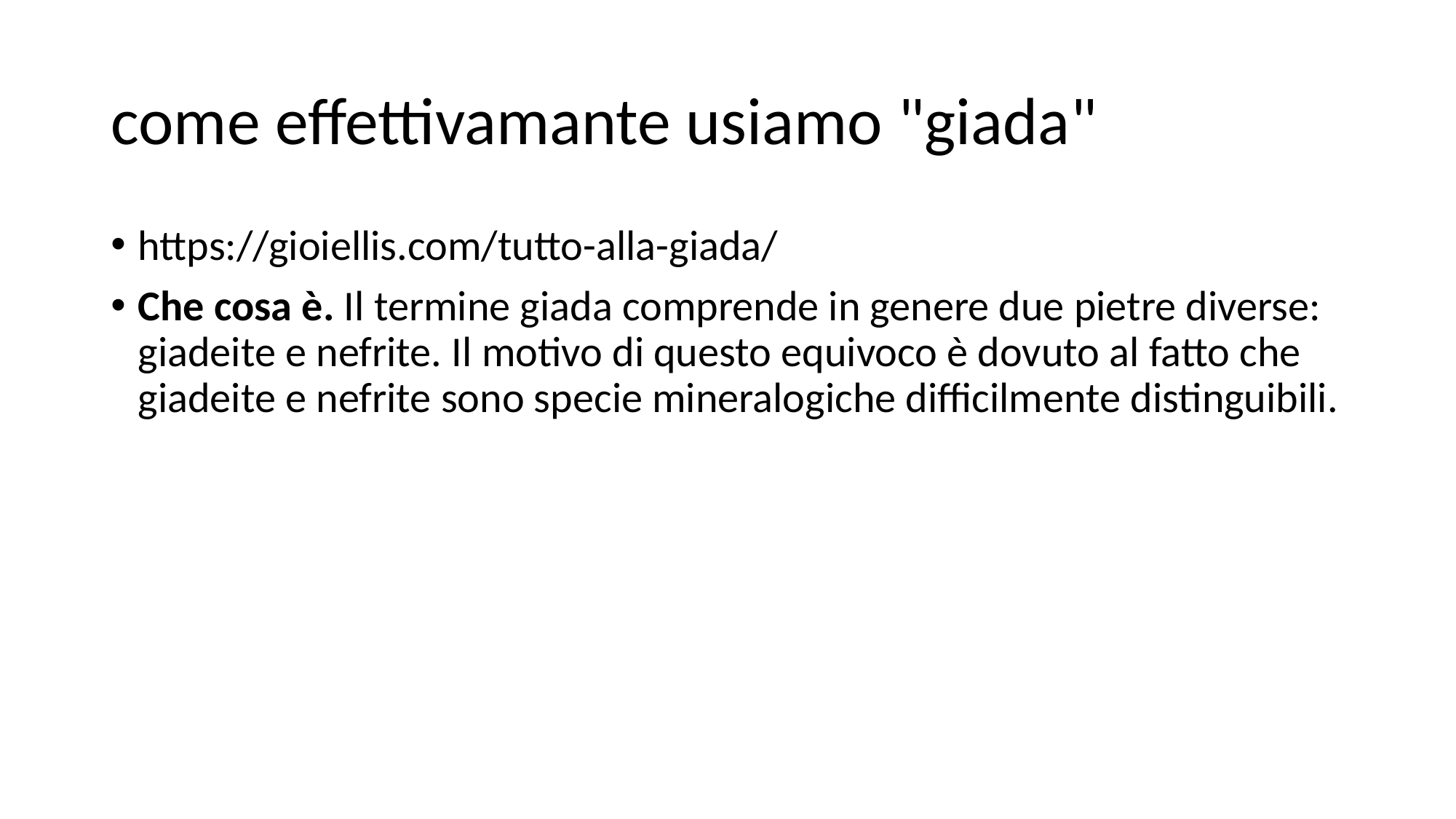

# come effettivamante usiamo "giada"
https://gioiellis.com/tutto-alla-giada/
Che cosa è. Il termine giada comprende in genere due pietre diverse: giadeite e nefrite. Il motivo di questo equivoco è dovuto al fatto che giadeite e nefrite sono specie mineralogiche difficilmente distinguibili.